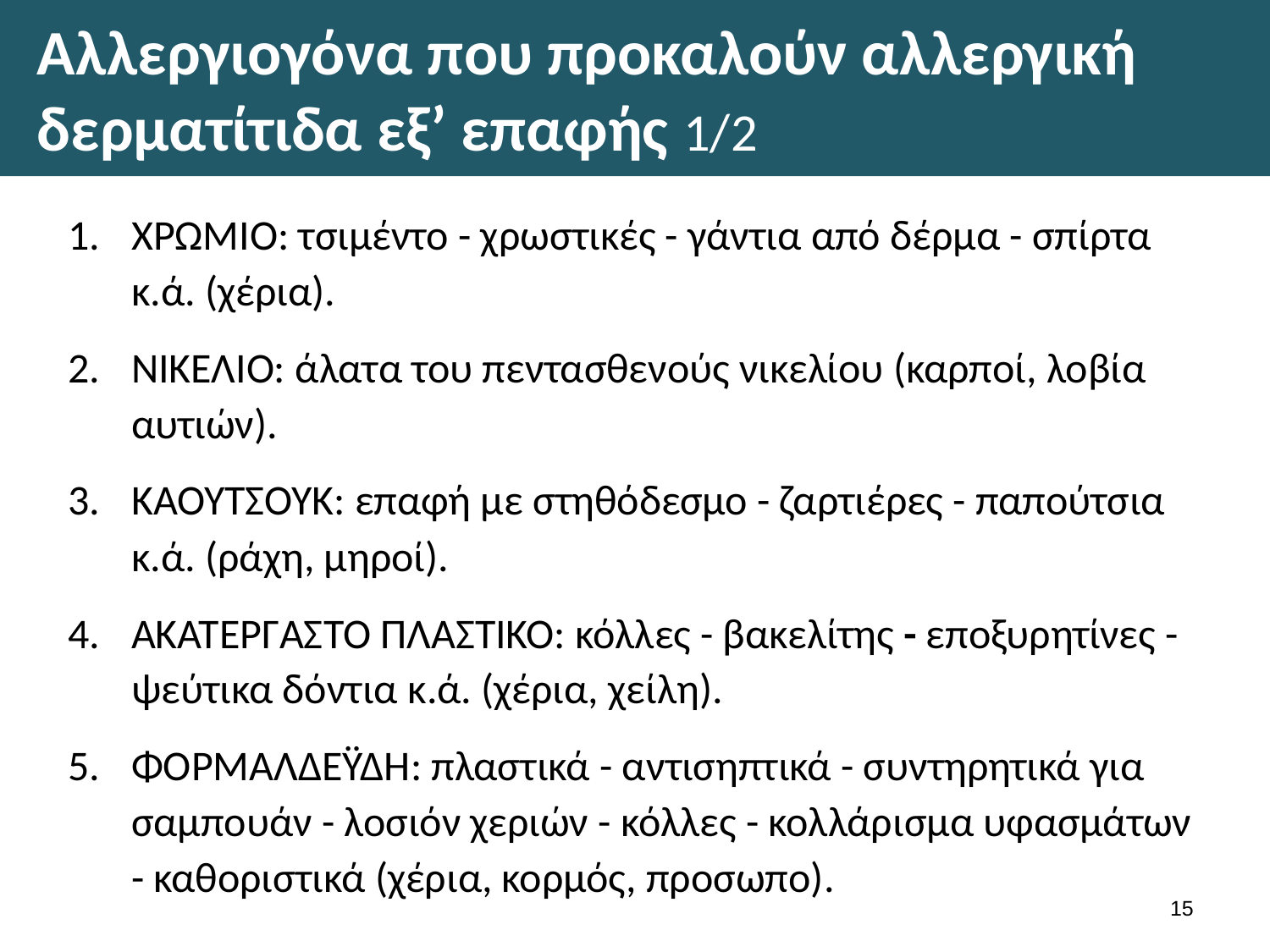

# Αλλεργιογόνα που προκαλούν αλλεργική δερματίτιδα εξ’ επαφής 1/2
ΧΡΩΜΙΟ: τσιμέντο - χρωστικές - γάντια από δέρμα - σπίρτα κ.ά. (χέρια).
ΝΙΚΕΛΙΟ: άλατα του πεντασθενούς νικελίου (καρποί, λοβία αυτιών).
ΚΑΟΥΤΣΟΥΚ: επαφή με στηθόδεσμο - ζαρτιέρες - παπούτσια κ.ά. (ράχη, μηροί).
ΑΚΑΤΕΡΓΑΣΤΟ ΠΛΑΣΤΙΚΟ: κόλλες - βακελίτης - εποξυρητίνες - ψεύτικα δόντια κ.ά. (χέρια, χείλη).
ΦΟΡΜΑΛΔΕΫΔΗ: πλαστικά - αντισηπτικά - συντηρητικά για σαμπουάν - λοσιόν χεριών - κόλλες - κολλάρισμα υφασμάτων - καθοριστικά (χέρια, κορμός, προσωπο).
15